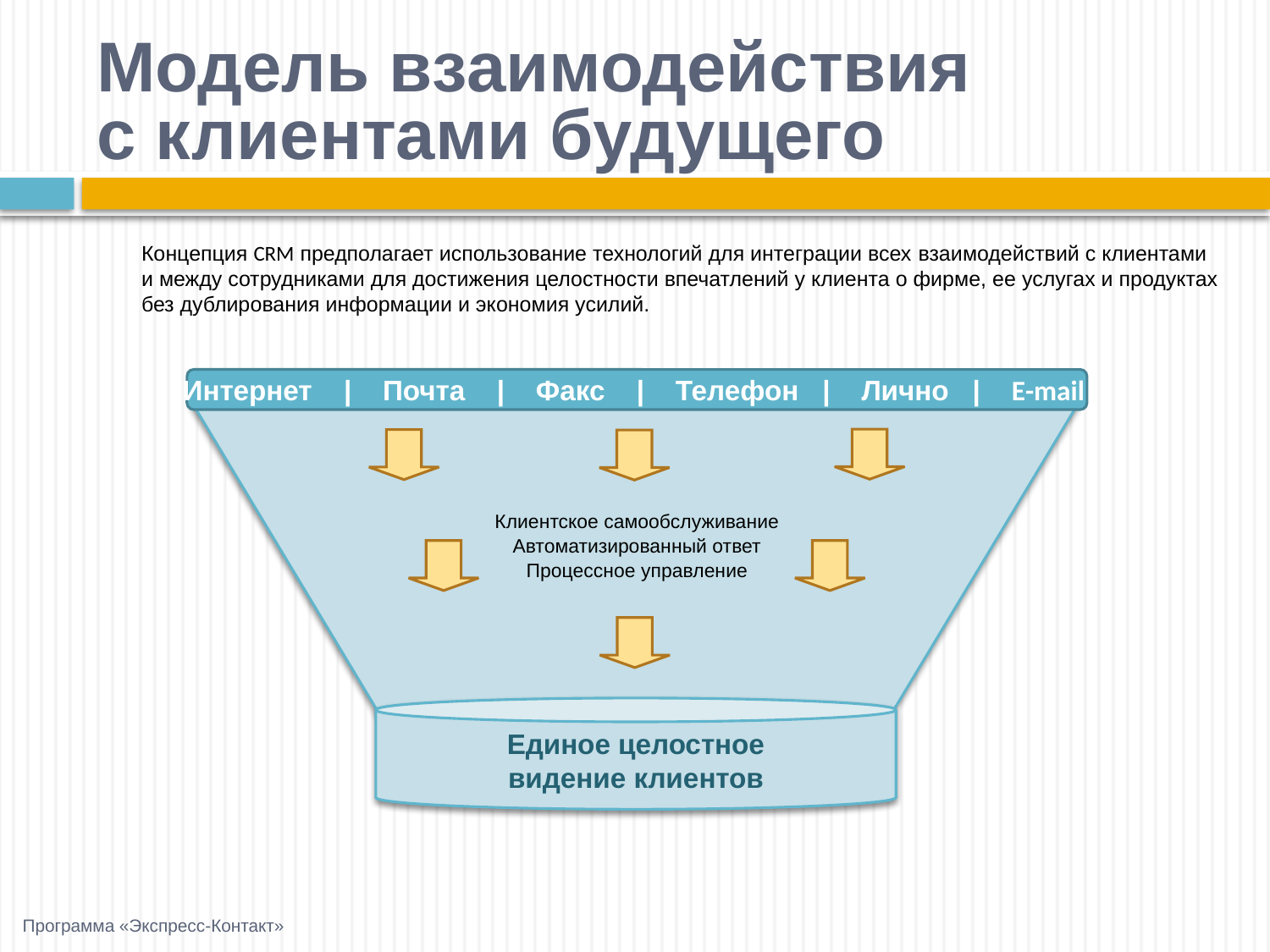

Модель взаимодействия
с клиентами будущего
Концепция CRM предполагает использование технологий для интеграции всех взаимодействий с клиентами
и между сотрудниками для достижения целостности впечатлений у клиента о фирме, ее услугах и продуктах
без дублирования информации и экономия усилий.

Интернет    |    Почта    |    Факс    |    Телефон   |    Лично   |    Е-mail

Клиентское самообслуживание
Автоматизированный ответ
Процессное управление

Единое целостное
видение клиентов
Программа «Экспресс-Контакт»